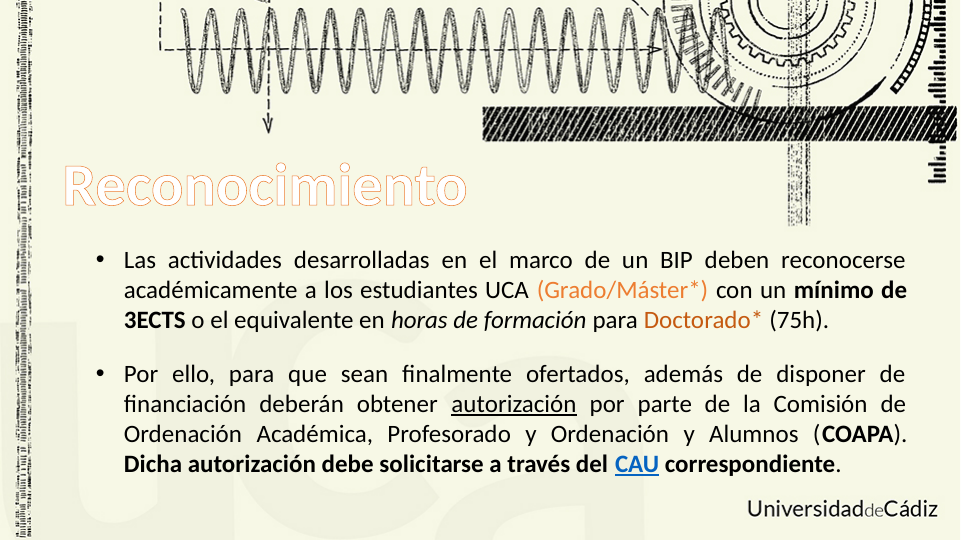

Reconocimiento
Las actividades desarrolladas en el marco de un BIP deben reconocerse académicamente a los estudiantes UCA (Grado/Máster*) con un mínimo de 3ECTS o el equivalente en horas de formación para Doctorado* (75h).
Por ello, para que sean finalmente ofertados, además de disponer de financiación deberán obtener autorización por parte de la Comisión de Ordenación Académica, Profesorado y Ordenación y Alumnos (COAPA). Dicha autorización debe solicitarse a través del CAU correspondiente.